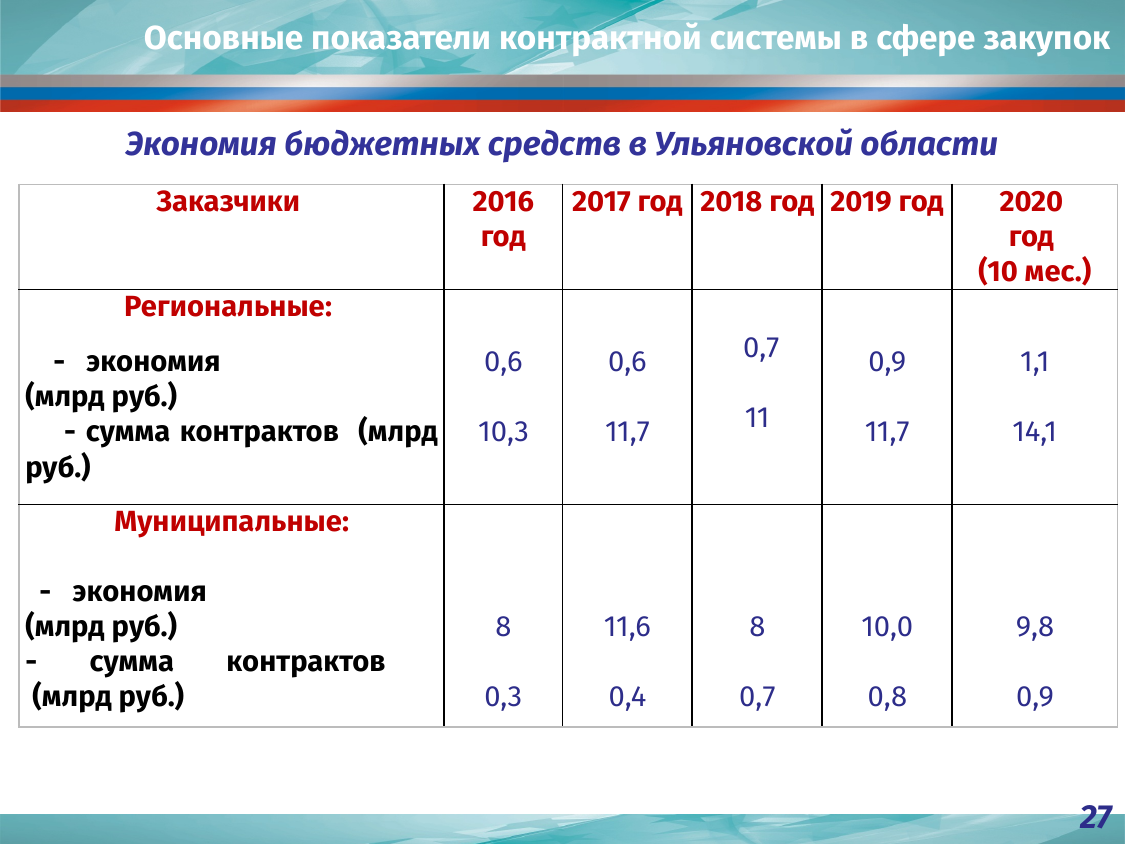

Основные показатели контрактной системы в сфере закупок
Экономия бюджетных средств в Ульяновской области
| Заказчики | 2016 год | 2017 год | 2018 год | 2019 год | 2020 год (10 мес.) |
| --- | --- | --- | --- | --- | --- |
| Региональные: - экономия (млрд руб.) - сумма контрактов (млрд руб.) | 0,6   10,3 | 0,6   11,7 | 0,7   11 | 0,9   11,7 | 1,1   14,1 |
| Муниципальные:   - экономия (млрд руб.) - сумма контрактов (млрд руб.) | 8   0,3 | 11,6   0,4 | 8   0,7 | 10,0   0,8 | 9,8   0,9 |
27